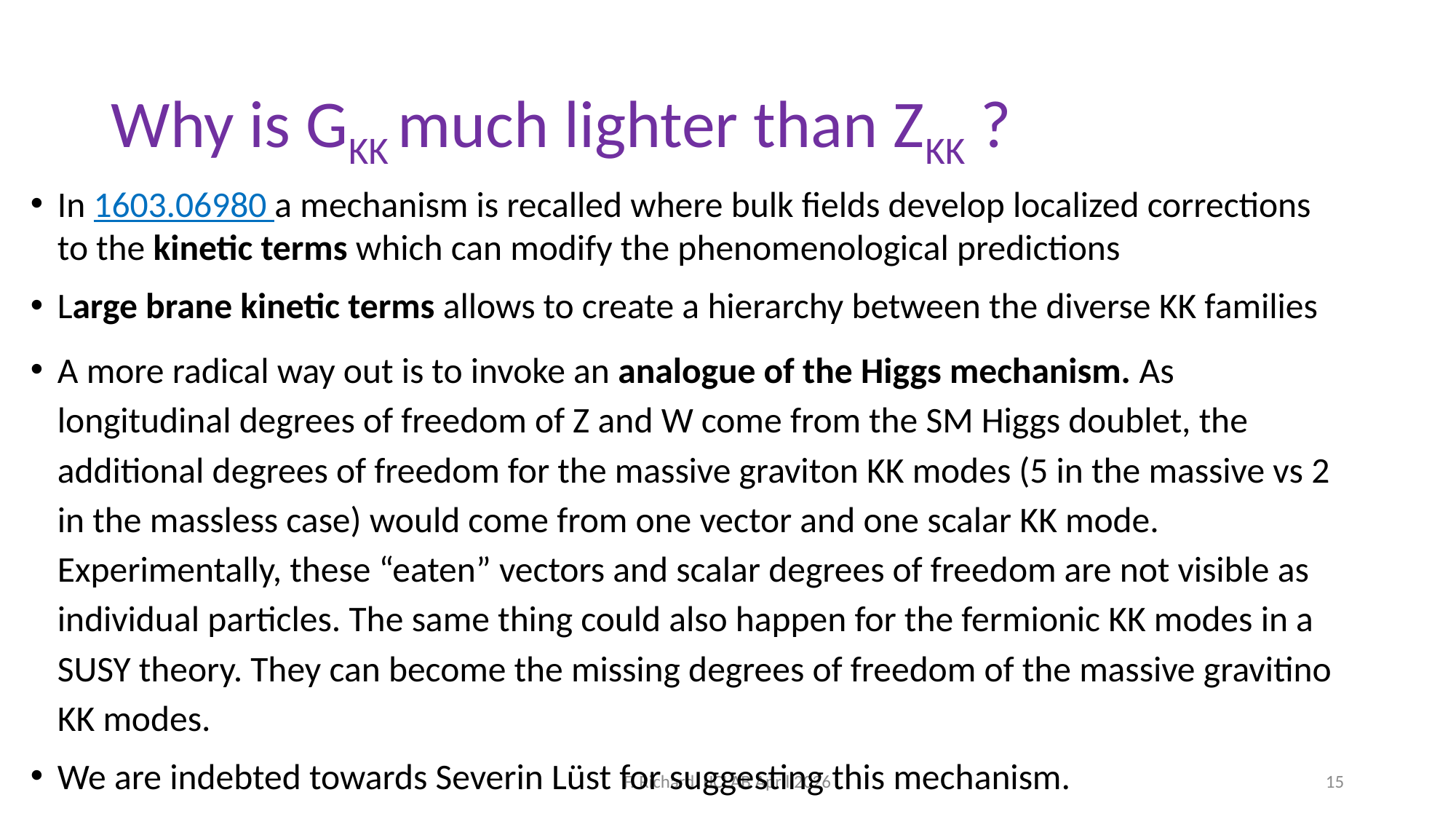

# Why is GKK much lighter than ZKK ?
In 1603.06980 a mechanism is recalled where bulk fields develop localized corrections to the kinetic terms which can modify the phenomenological predictions
Large brane kinetic terms allows to create a hierarchy between the diverse KK families
A more radical way out is to invoke an analogue of the Higgs mechanism. As longitudinal degrees of freedom of Z and W come from the SM Higgs doublet, the additional degrees of freedom for the massive graviton KK modes (5 in the massive vs 2 in the massless case) would come from one vector and one scalar KK mode. Experimentally, these “eaten” vectors and scalar degrees of freedom are not visible as individual particles. The same thing could also happen for the fermionic KK modes in a SUSY theory. They can become the missing degrees of freedom of the massive gravitino KK modes.
We are indebted towards Severin Lüst for suggesting this mechanism.

F. Richard  IJCLAB April 2026
15